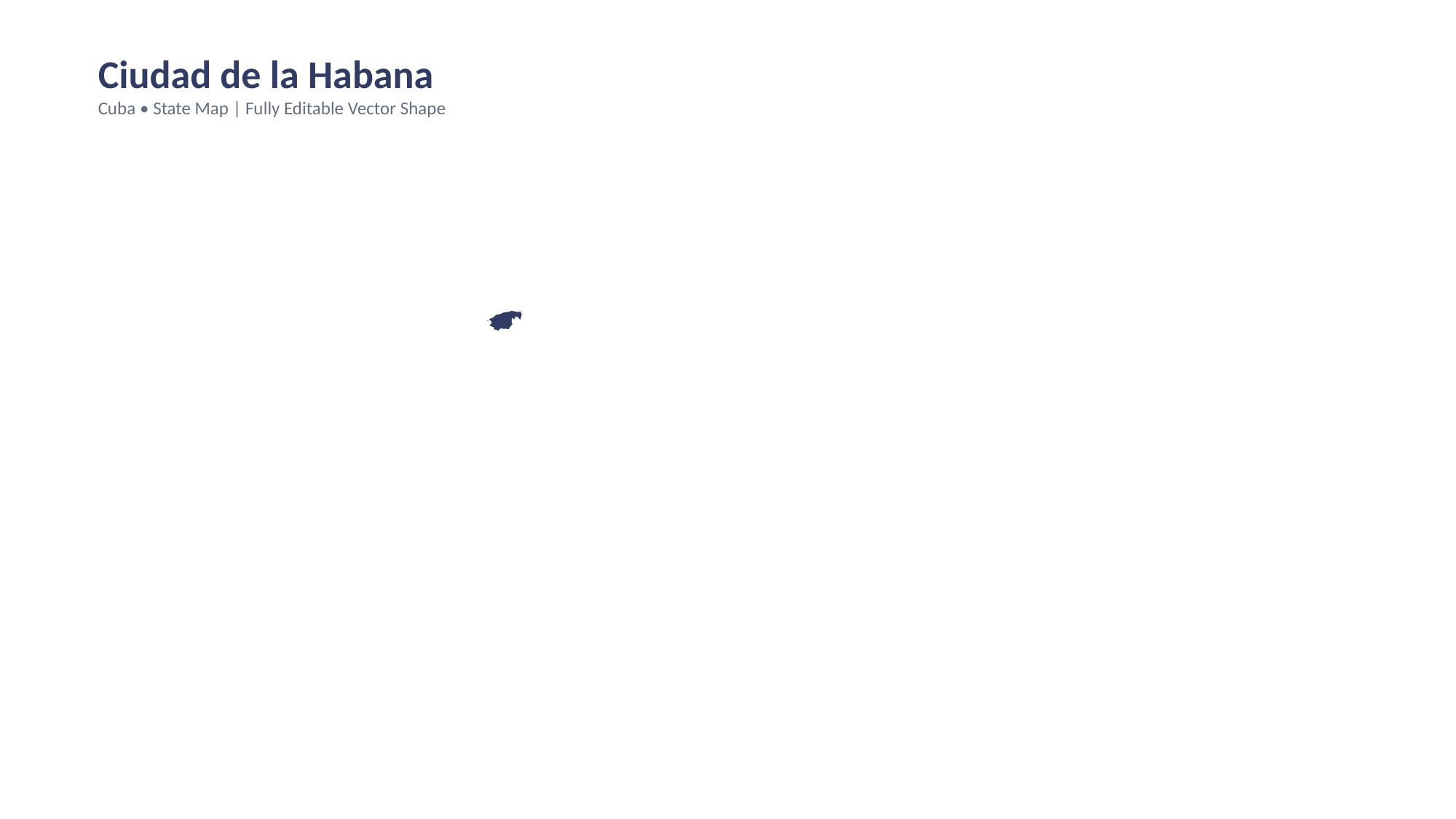

Ciudad de la Habana
Cuba • State Map | Fully Editable Vector Shape